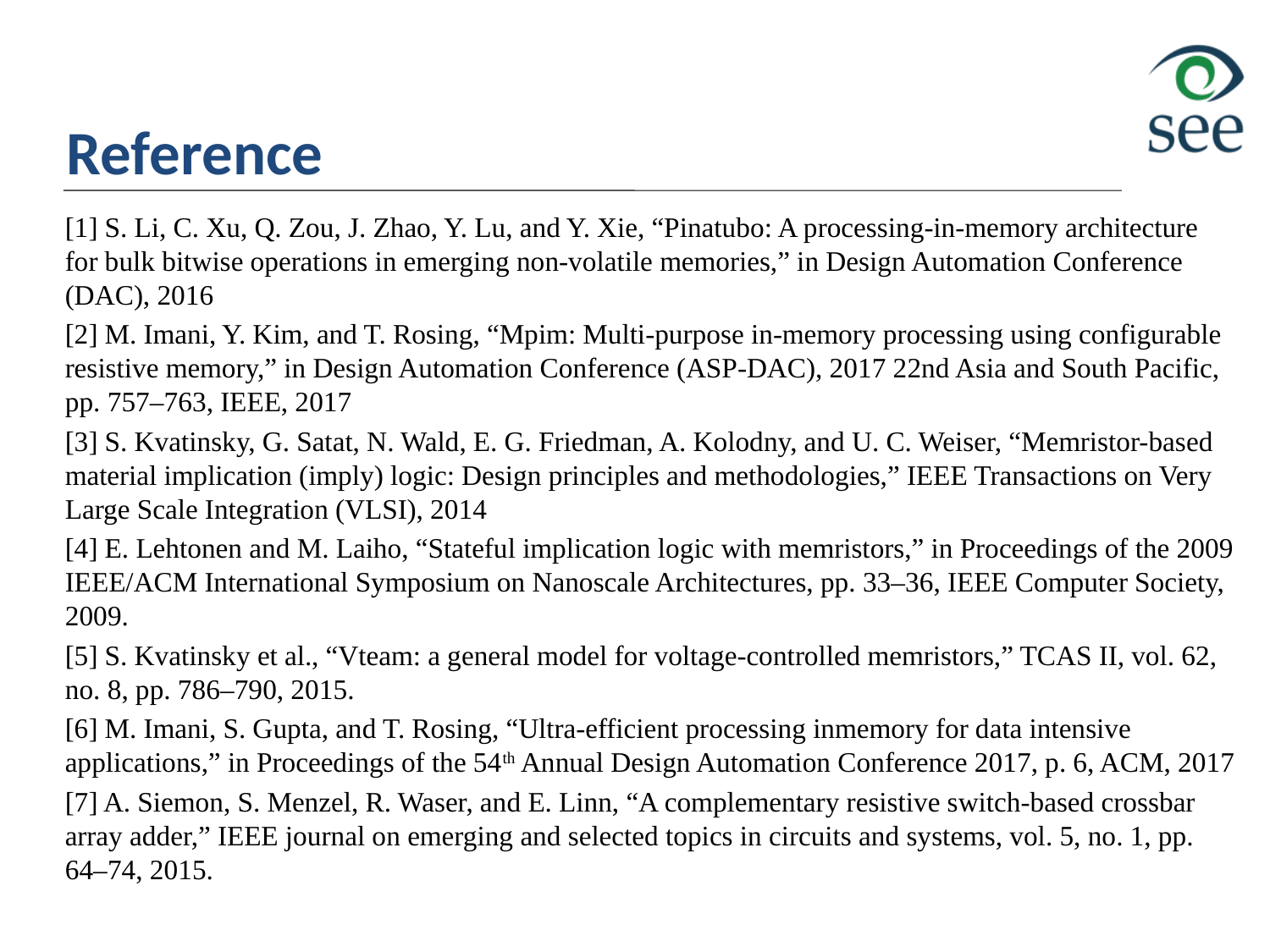

Reference
[1] S. Li, C. Xu, Q. Zou, J. Zhao, Y. Lu, and Y. Xie, “Pinatubo: A processing-in-memory architecture for bulk bitwise operations in emerging non-volatile memories,” in Design Automation Conference (DAC), 2016
[2] M. Imani, Y. Kim, and T. Rosing, “Mpim: Multi-purpose in-memory processing using configurable resistive memory,” in Design Automation Conference (ASP-DAC), 2017 22nd Asia and South Pacific, pp. 757–763, IEEE, 2017
[3] S. Kvatinsky, G. Satat, N. Wald, E. G. Friedman, A. Kolodny, and U. C. Weiser, “Memristor-based material implication (imply) logic: Design principles and methodologies,” IEEE Transactions on Very Large Scale Integration (VLSI), 2014
[4] E. Lehtonen and M. Laiho, “Stateful implication logic with memristors,” in Proceedings of the 2009 IEEE/ACM International Symposium on Nanoscale Architectures, pp. 33–36, IEEE Computer Society, 2009.
[5] S. Kvatinsky et al., “Vteam: a general model for voltage-controlled memristors,” TCAS II, vol. 62, no. 8, pp. 786–790, 2015.
[6] M. Imani, S. Gupta, and T. Rosing, “Ultra-efficient processing inmemory for data intensive applications,” in Proceedings of the 54th Annual Design Automation Conference 2017, p. 6, ACM, 2017
[7] A. Siemon, S. Menzel, R. Waser, and E. Linn, “A complementary resistive switch-based crossbar array adder,” IEEE journal on emerging and selected topics in circuits and systems, vol. 5, no. 1, pp. 64–74, 2015.